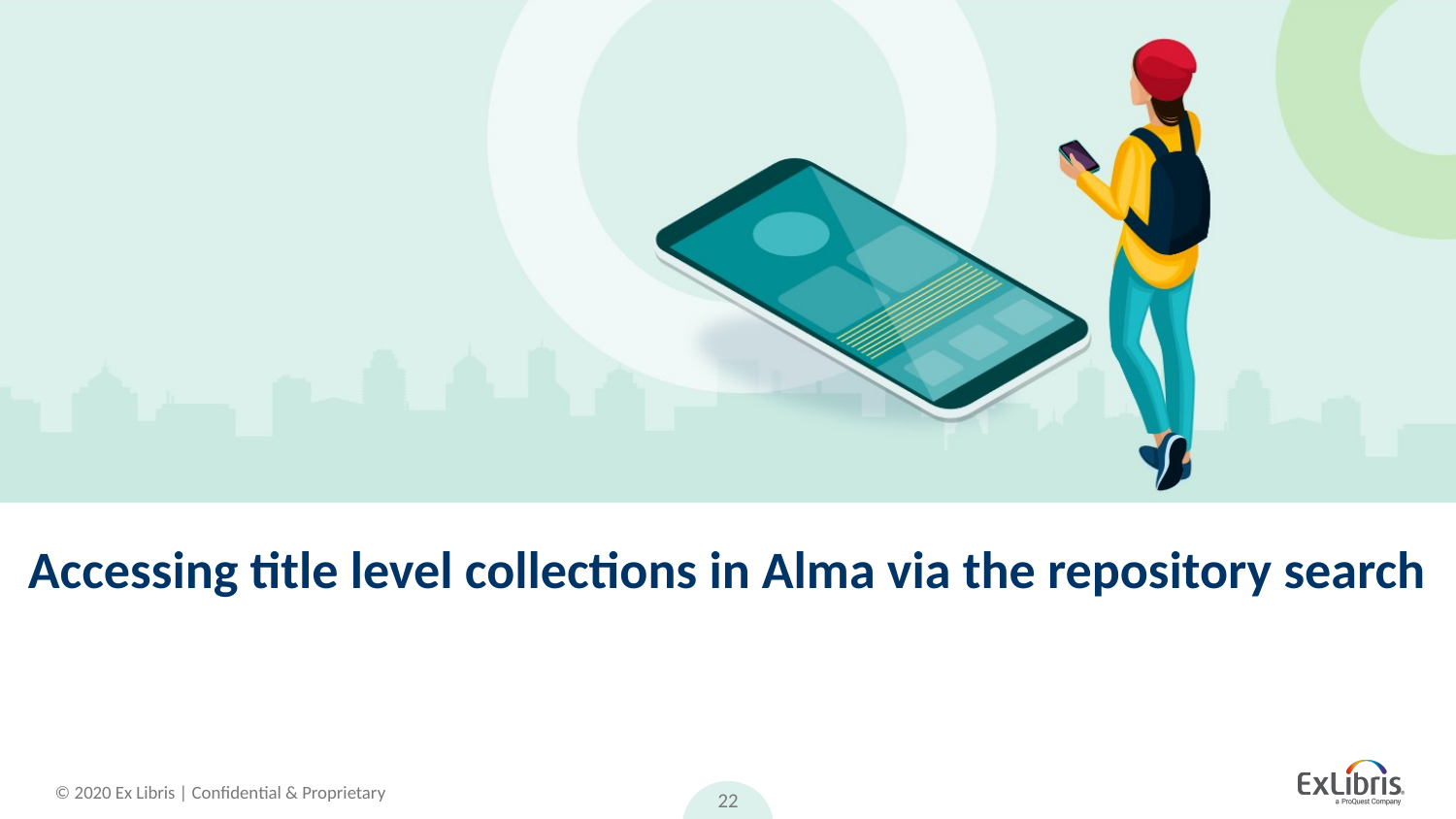

# Accessing title level collections in Alma via the repository search
22